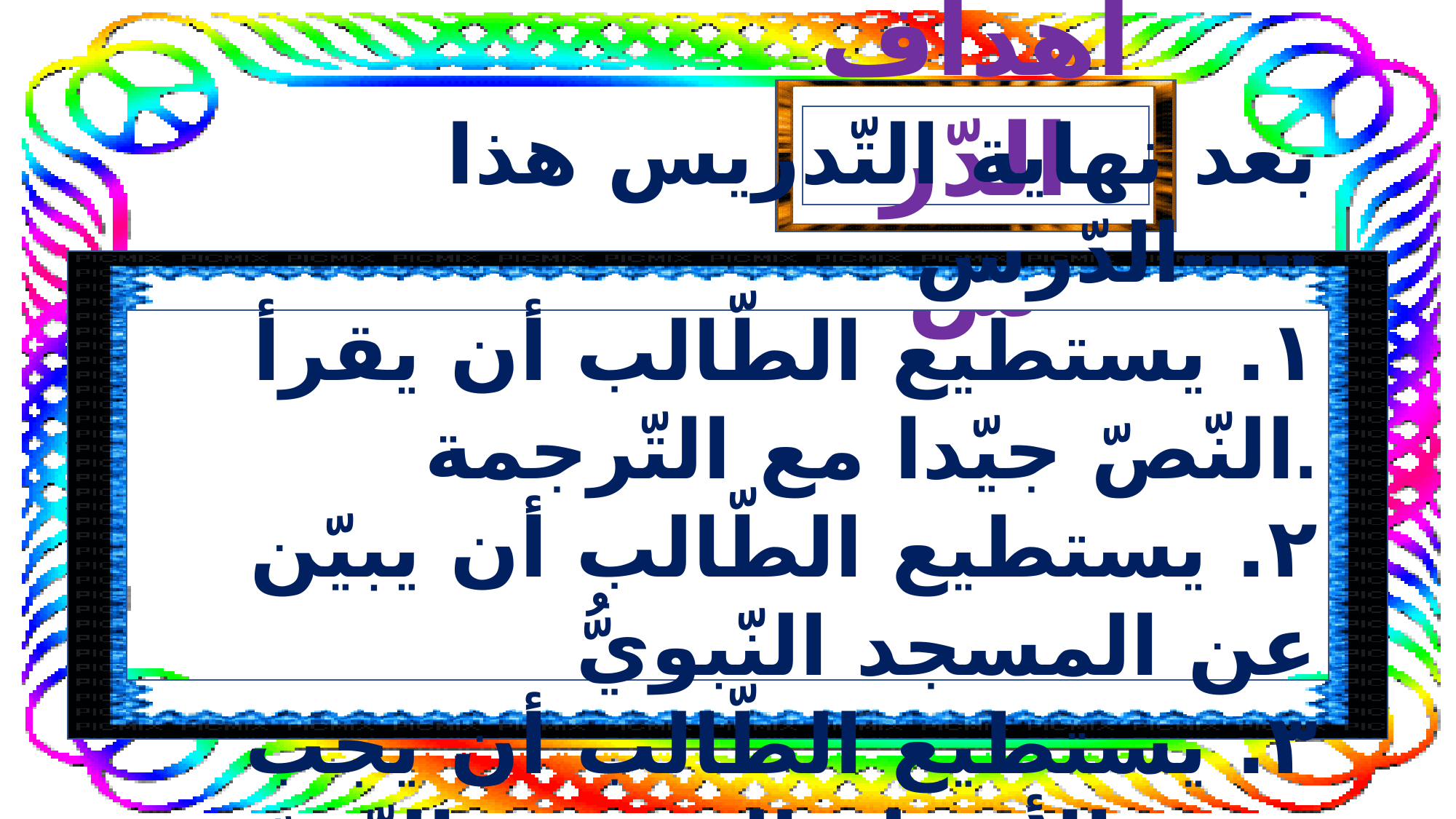

أهداف الدّرس
بعد نهاية التّدريس هذا الدّرس-----
١. يستطيع الطّالب أن يقرأ النّصّ جيّدا مع التّرجمة.
٢. يستطيع الطّالب أن يبيّن عن المسجد النّبويُّ
٣. يستطيع الطّالب أن يجب عن الأسئلة المحقة بالنّصّ..